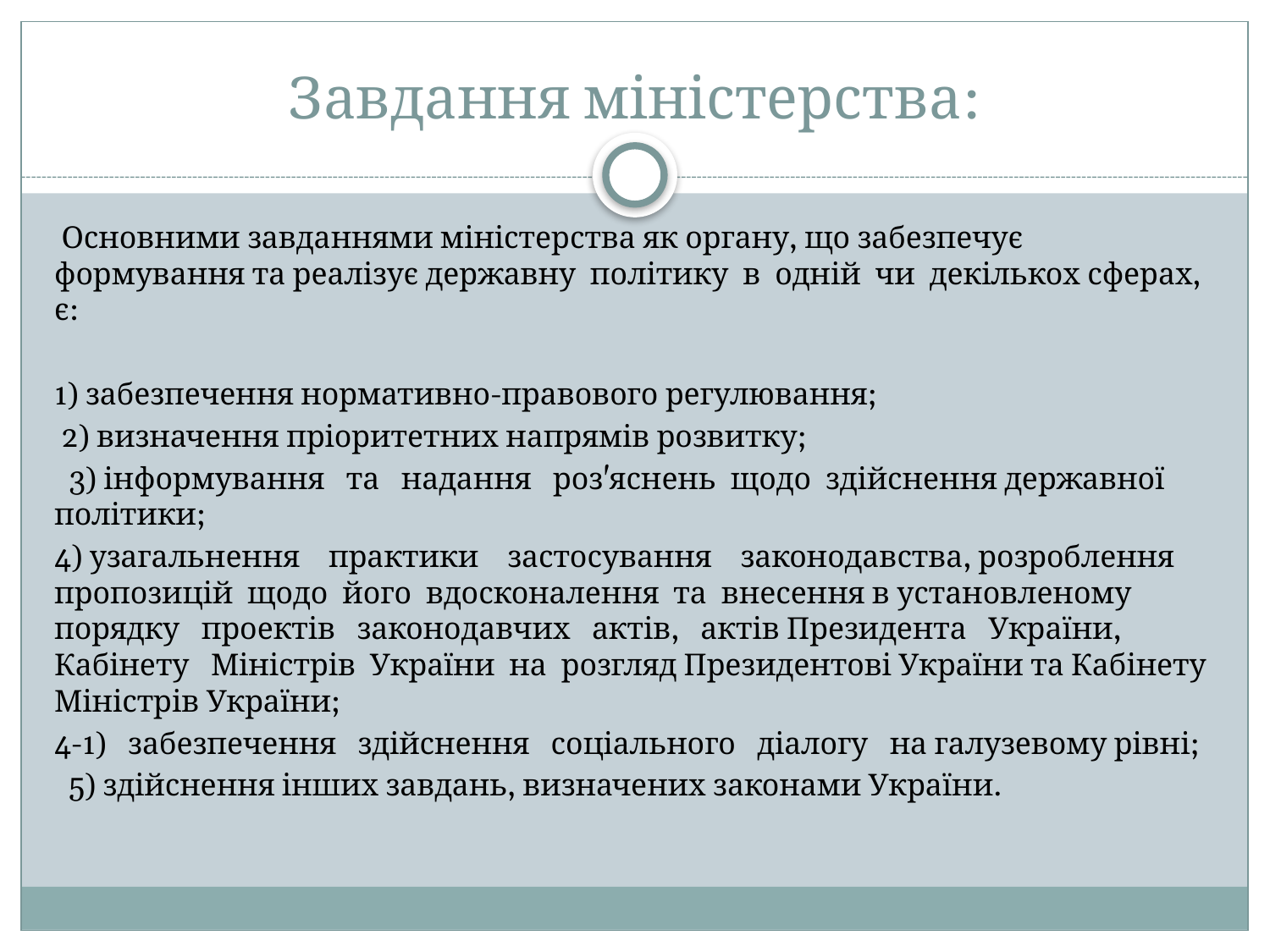

# Завдання міністерства:
 Основними завданнями міністерства як органу, що забезпечує формування та реалізує державну  політику  в  одній  чи  декількох сферах, є:

1) забезпечення нормативно-правового регулювання;
 2) визначення пріоритетних напрямів розвитку;
  3) інформування   та   надання   роз'яснень  щодо  здійснення державної політики;
4) узагальнення    практики    застосування    законодавства, розроблення  пропозицій  щодо  його  вдосконалення  та  внесення в установленому   порядку   проектів   законодавчих   актів,   актів Президента   України,   Кабінету   Міністрів  України  на  розгляд Президентові України та Кабінету Міністрів України;
4-1)   забезпечення   здійснення   соціального   діалогу   на галузевому рівні;
  5) здійснення інших завдань, визначених законами України.